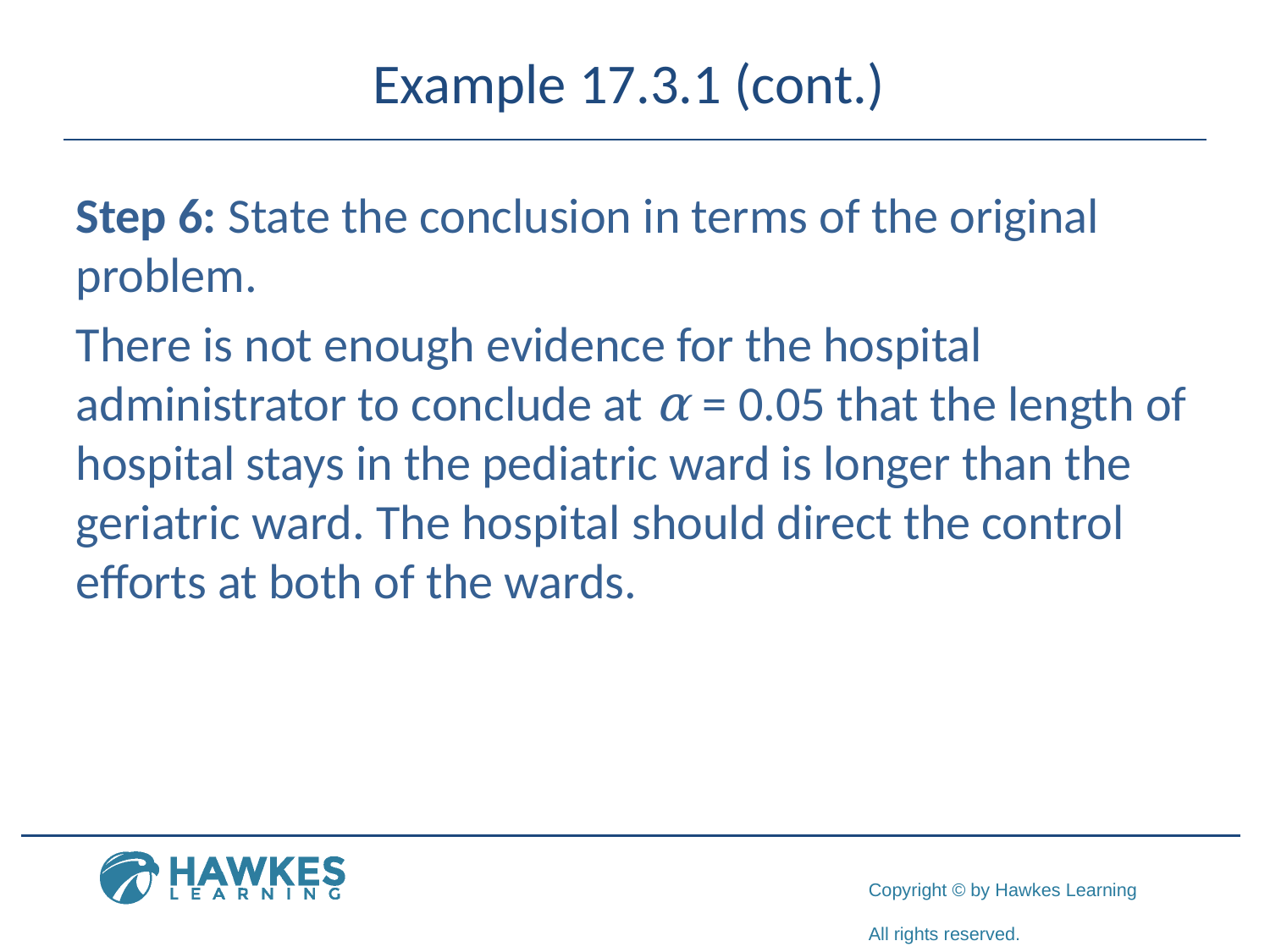

# Example 17.3.1 (cont.)
Step 6: State the conclusion in terms of the original problem.
There is not enough evidence for the hospital administrator to conclude at α = 0.05 that the length of hospital stays in the pediatric ward is longer than the geriatric ward. The hospital should direct the control efforts at both of the wards.